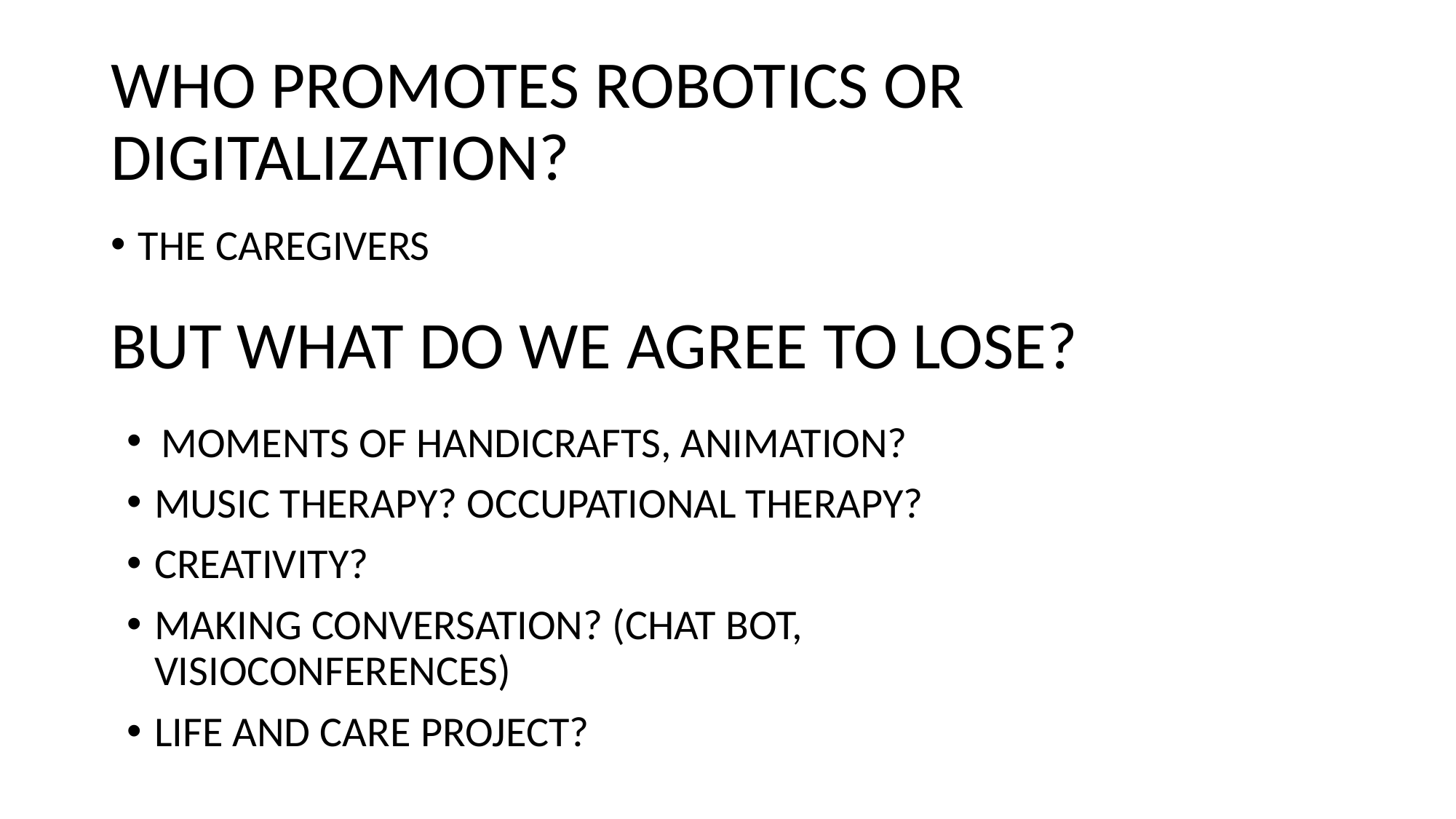

# WHO PROMOTES ROBOTICS OR DIGITALIZATION?
THE CAREGIVERS
BUT WHAT DO WE AGREE TO LOSE?
MOMENTS OF HANDICRAFTS, ANIMATION?
MUSIC THERAPY? OCCUPATIONAL THERAPY?
CREATIVITY?
MAKING CONVERSATION? (CHAT BOT, VISIOCONFERENCES)
LIFE AND CARE PROJECT?